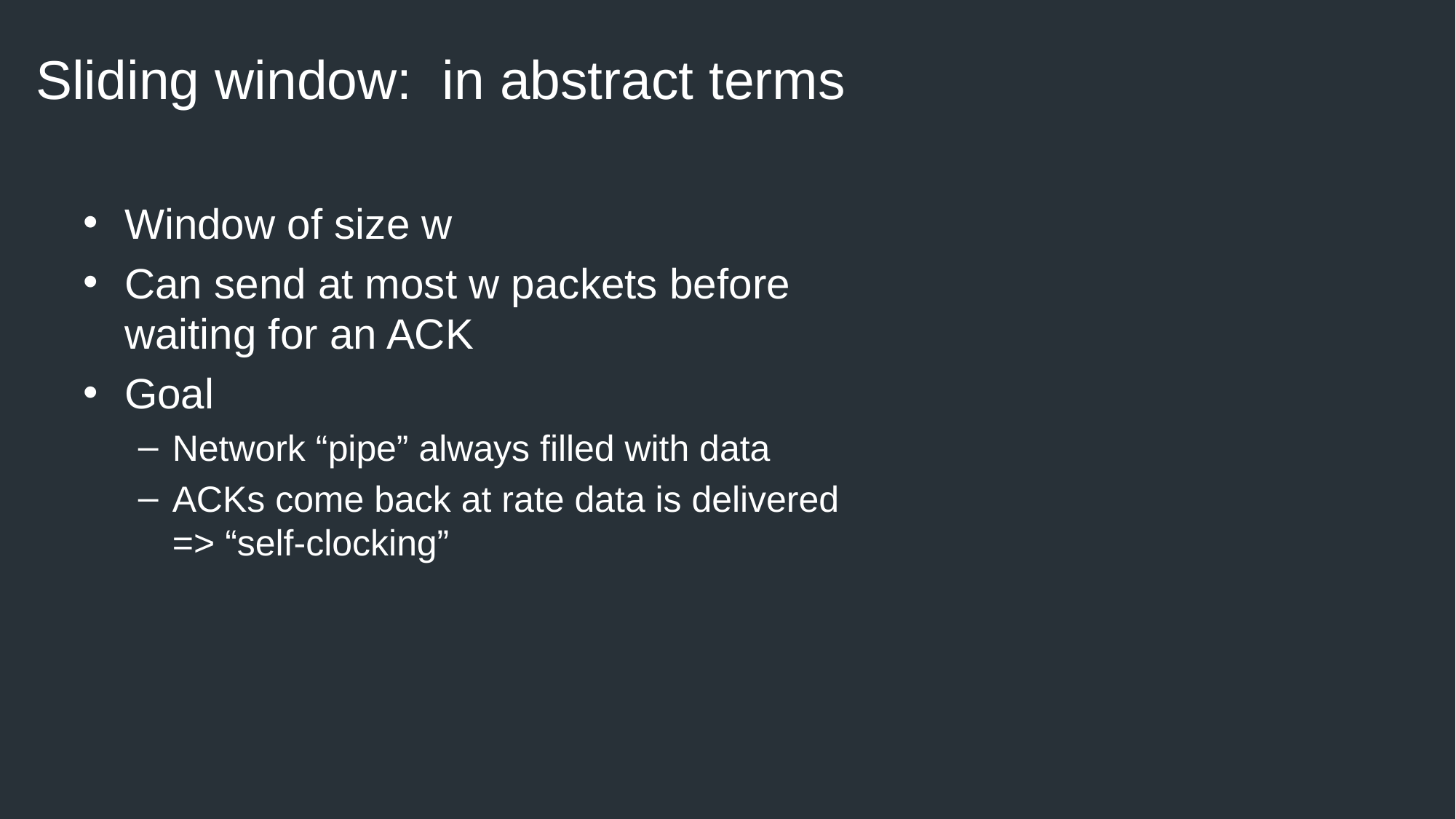

# Sliding window:  in abstract terms
Window of size w
Can send at most w packets before waiting for an ACK
Goal
Network “pipe” always filled with data
ACKs come back at rate data is delivered => “self-clocking”